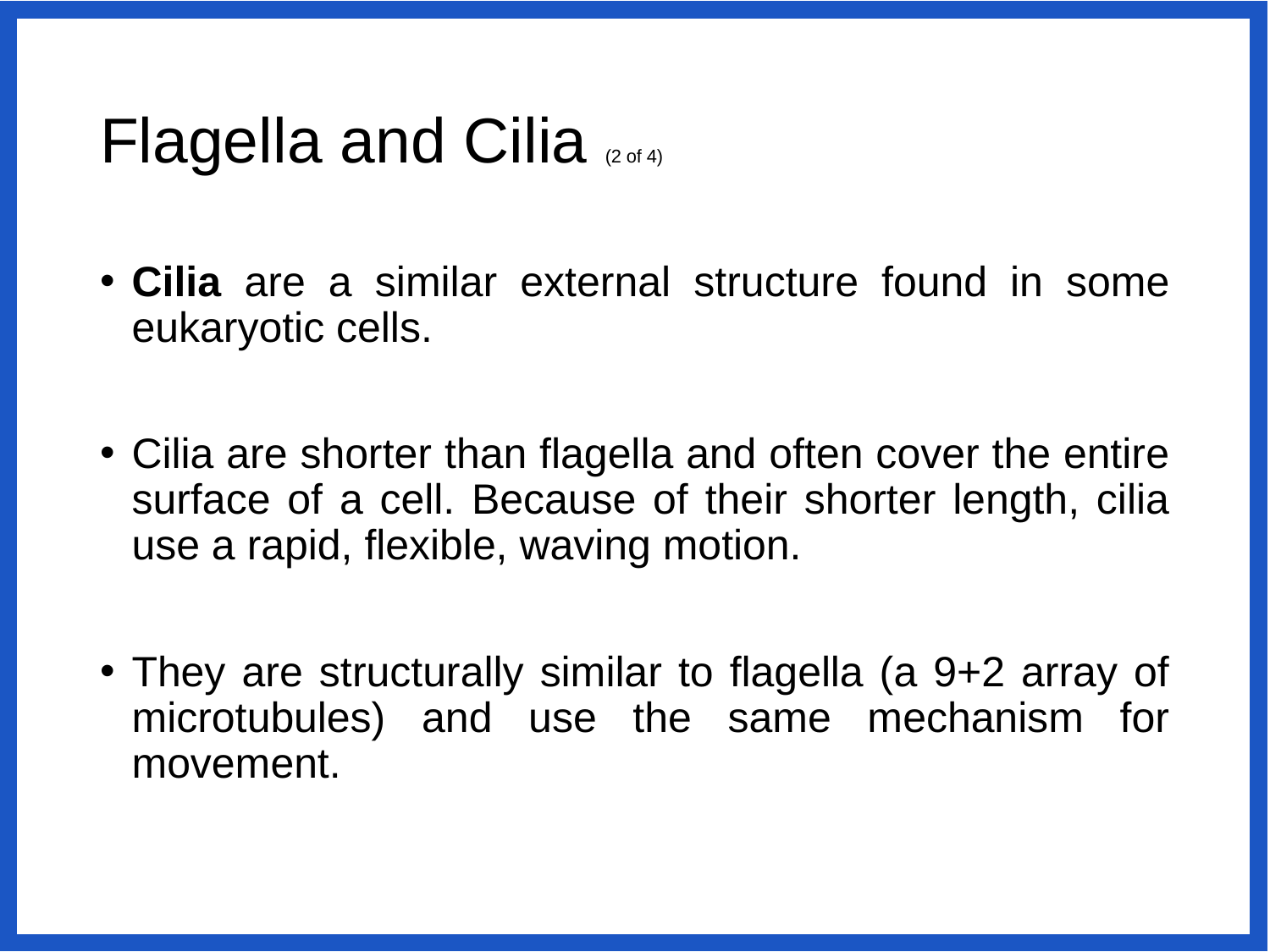

# Flagella and Cilia (2 of 4)
Cilia are a similar external structure found in some eukaryotic cells.

Cilia are shorter than flagella and often cover the entire surface of a cell. Because of their shorter length, cilia use a rapid, flexible, waving motion.

They are structurally similar to flagella (a 9+2 array of microtubules) and use the same mechanism for movement.